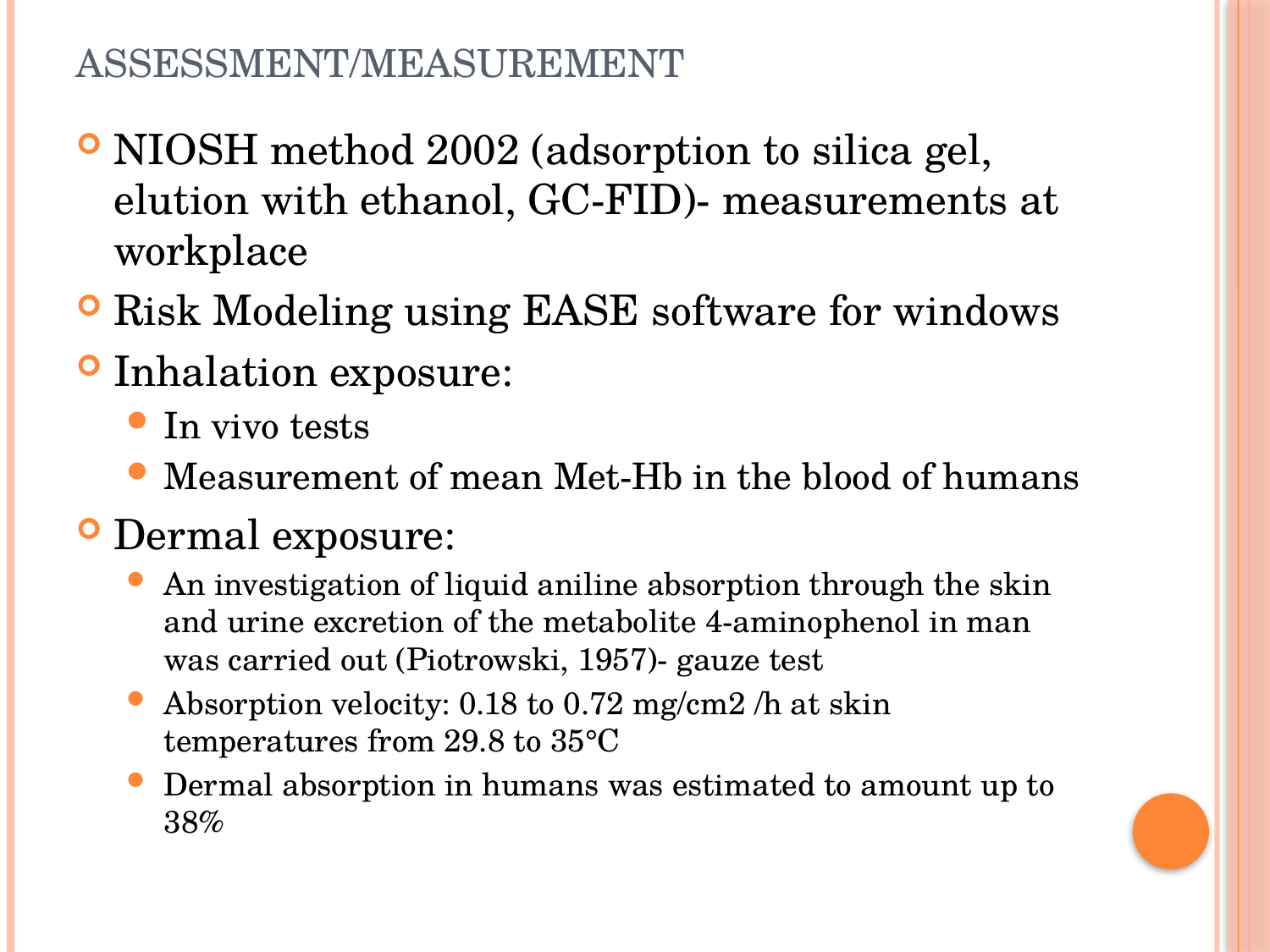

# Assessment/measurement
NIOSH method 2002 (adsorption to silica gel, elution with ethanol, GC-FID)- measurements at workplace
Risk Modeling using EASE software for windows
Inhalation exposure:
In vivo tests
Measurement of mean Met-Hb in the blood of humans
Dermal exposure:
An investigation of liquid aniline absorption through the skin and urine excretion of the metabolite 4-aminophenol in man was carried out (Piotrowski, 1957)- gauze test
Absorption velocity: 0.18 to 0.72 mg/cm2 /h at skin temperatures from 29.8 to 35°C
Dermal absorption in humans was estimated to amount up to 38%